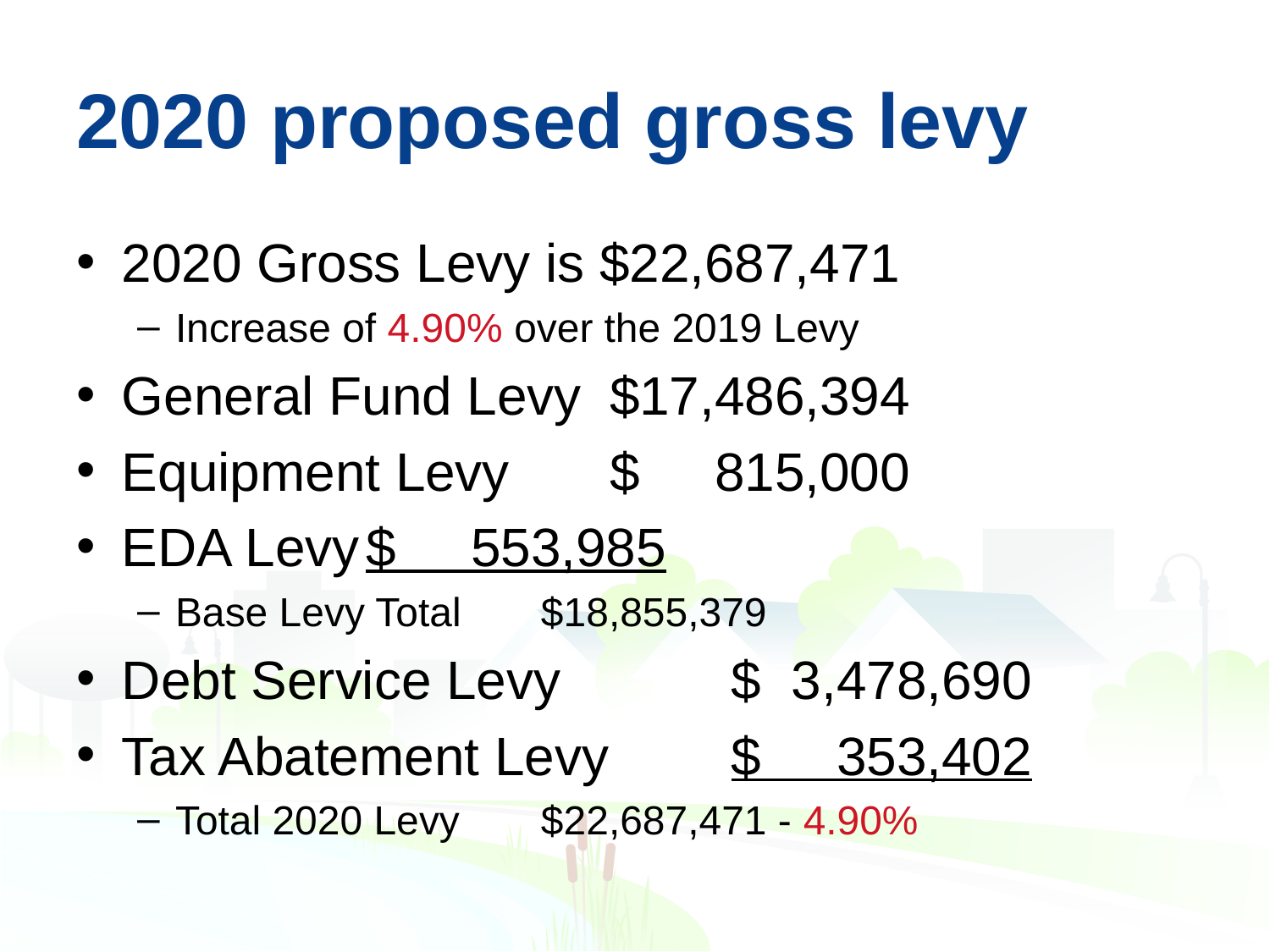

# 2020 proposed gross levy
2020 Gross Levy is $22,687,471
Increase of 4.90% over the 2019 Levy
General Fund Levy	$17,486,394
Equipment Levy		$     815,000
EDA Levy			$     553,985
Base Levy Total		$18,855,379
Debt Service Levy     	$  3,478,690
Tax Abatement Levy  	$     353,402
Total 2020 Levy		$22,687,471 - 4.90%